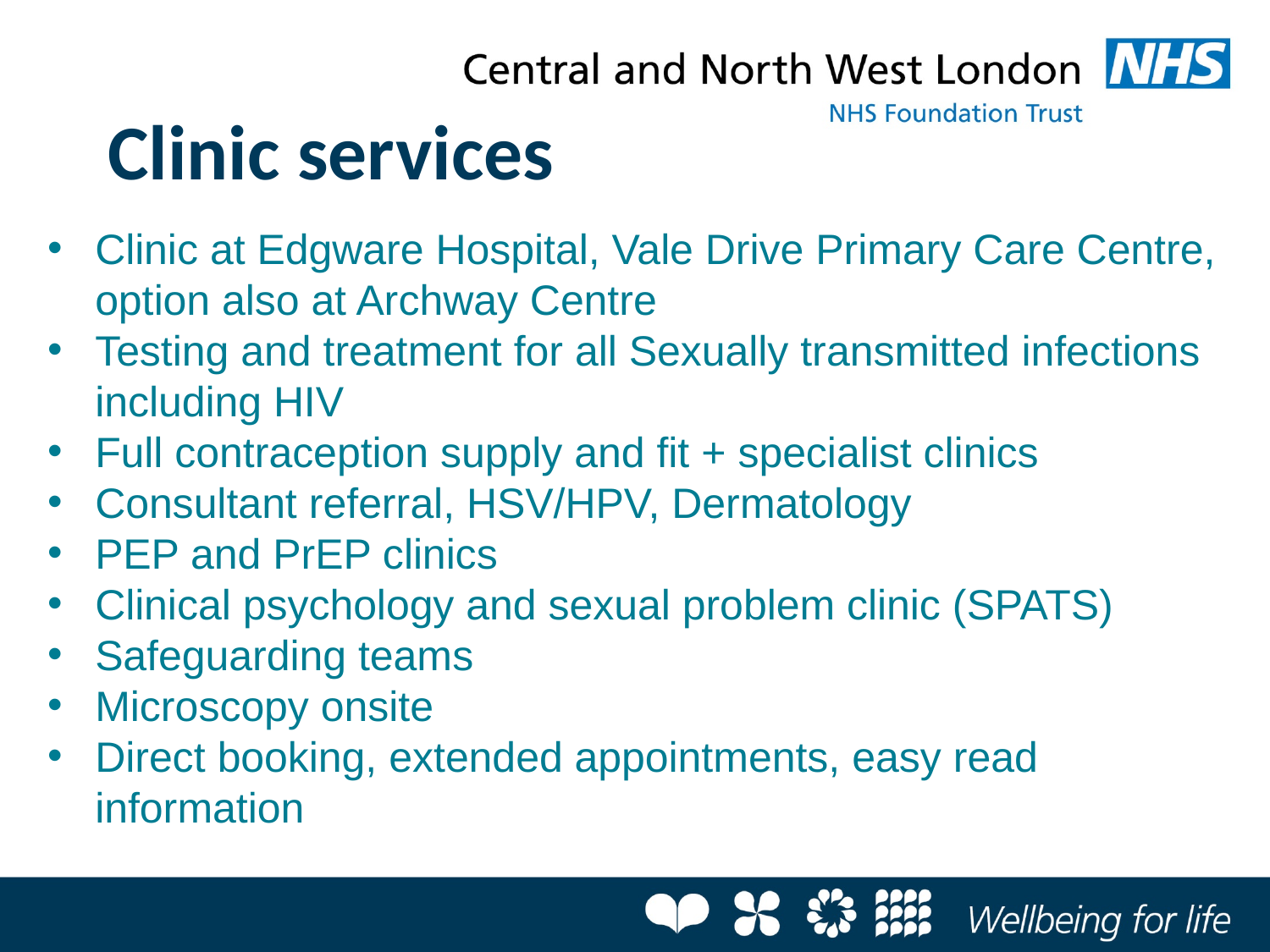

# Clinic services
Clinic at Edgware Hospital, Vale Drive Primary Care Centre, option also at Archway Centre
Testing and treatment for all Sexually transmitted infections including HIV
Full contraception supply and fit + specialist clinics
Consultant referral, HSV/HPV, Dermatology
PEP and PrEP clinics
Clinical psychology and sexual problem clinic (SPATS)
Safeguarding teams
Microscopy onsite
Direct booking, extended appointments, easy read information